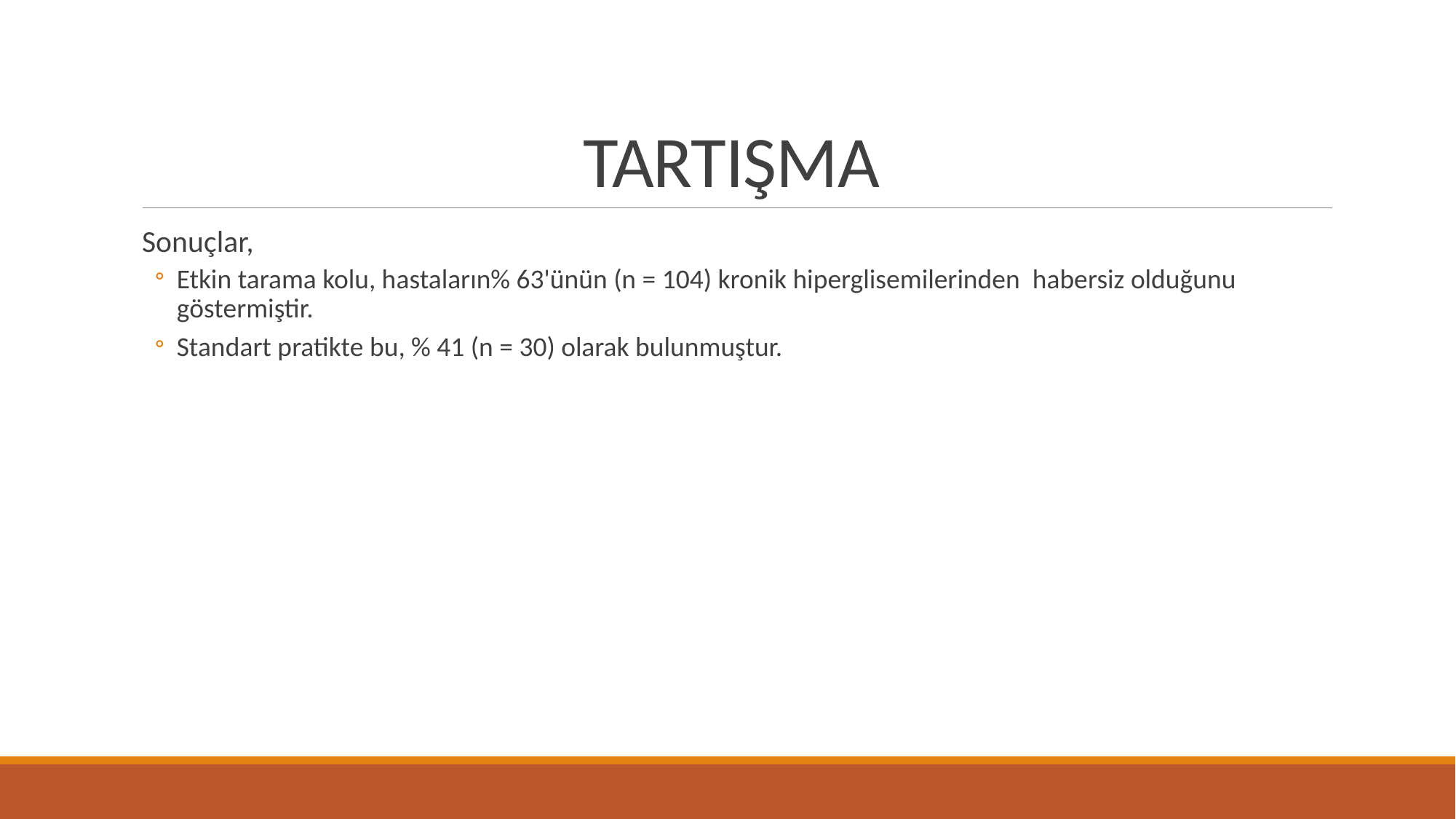

# TARTIŞMA
Sonuçlar,
Etkin tarama kolu, hastaların% 63'ünün (n = 104) kronik hiperglisemilerinden  habersiz olduğunu göstermiştir.
Standart pratikte bu, % 41 (n = 30) olarak bulunmuştur.